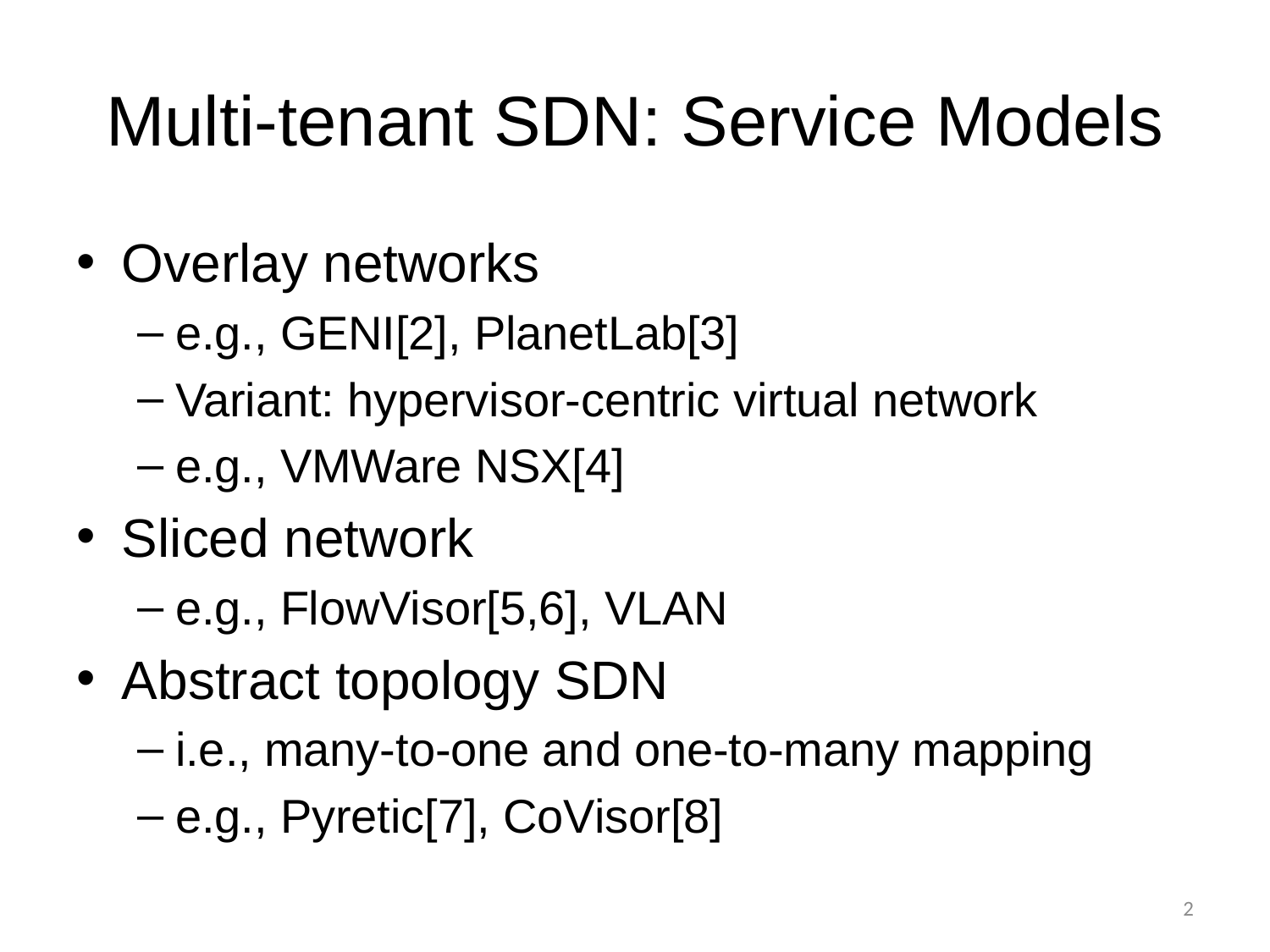

# Multi-tenant SDN: Service Models
Overlay networks
e.g., GENI[2], PlanetLab[3]
Variant: hypervisor-centric virtual network
e.g., VMWare NSX[4]
Sliced network
e.g., FlowVisor[5,6], VLAN
Abstract topology SDN
i.e., many-to-one and one-to-many mapping
e.g., Pyretic[7], CoVisor[8]
2